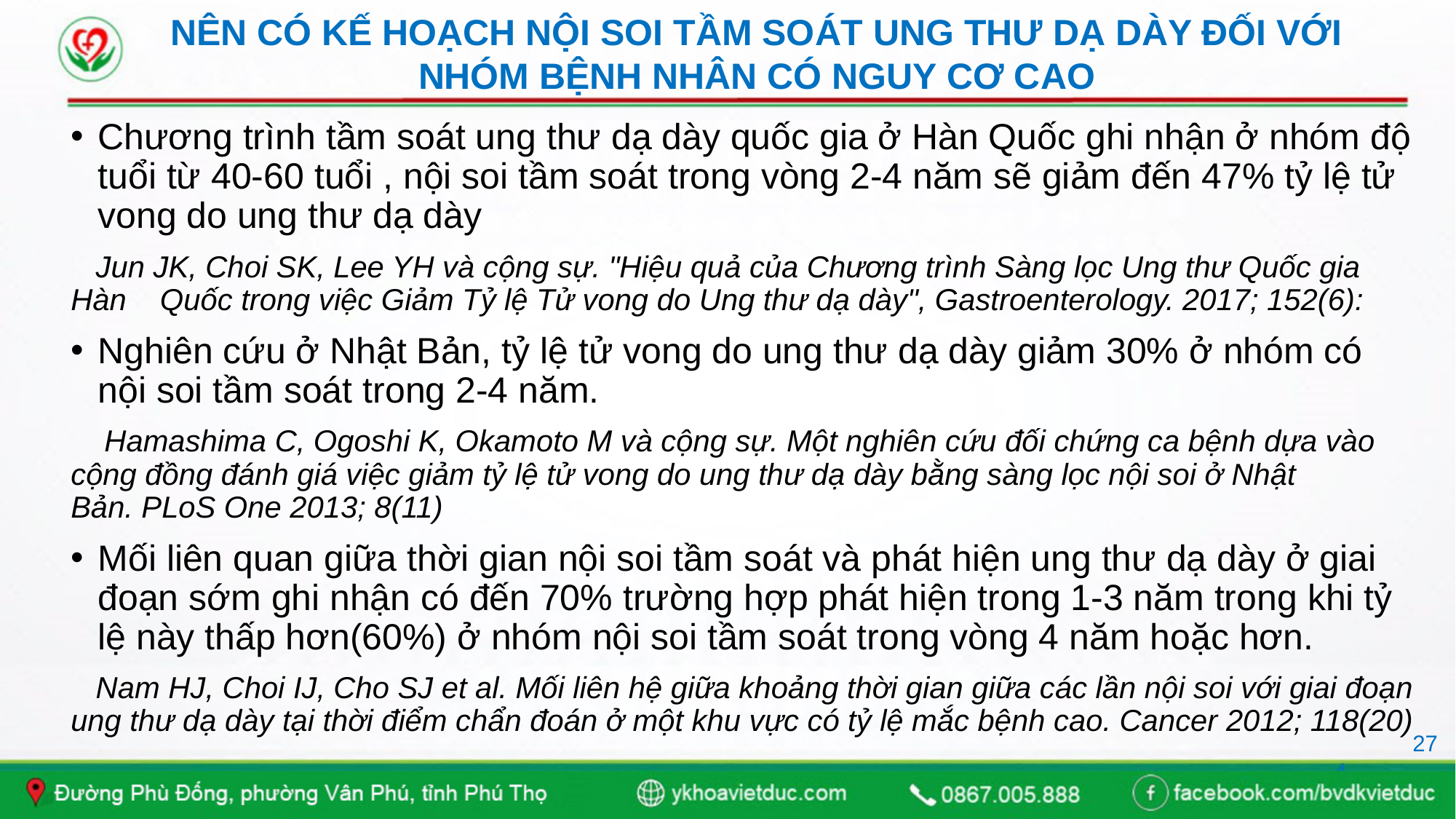

# NÊN CÓ KẾ HOẠCH NỘI SOI TẦM SOÁT UNG THƯ DẠ DÀY ĐỐI VỚI NHÓM BỆNH NHÂN CÓ NGUY CƠ CAO
Chương trình tầm soát ung thư dạ dày quốc gia ở Hàn Quốc ghi nhận ở nhóm độ tuổi từ 40-60 tuổi , nội soi tầm soát trong vòng 2-4 năm sẽ giảm đến 47% tỷ lệ tử vong do ung thư dạ dày
   Jun JK, Choi SK, Lee YH và cộng sự. "Hiệu quả của Chương trình Sàng lọc Ung thư Quốc gia Hàn    Quốc trong việc Giảm Tỷ lệ Tử vong do Ung thư dạ dày", Gastroenterology. 2017; 152(6):
Nghiên cứu ở Nhật Bản, tỷ lệ tử vong do ung thư dạ dày giảm 30% ở nhóm có nội soi tầm soát trong 2-4 năm.
    Hamashima C, Ogoshi K, Okamoto M và cộng sự. Một nghiên cứu đối chứng ca bệnh dựa vào cộng đồng đánh giá việc giảm tỷ lệ tử vong do ung thư dạ dày bằng sàng lọc nội soi ở Nhật Bản. PLoS One 2013; 8(11)
Mối liên quan giữa thời gian nội soi tầm soát và phát hiện ung thư dạ dày ở giai đoạn sớm ghi nhận có đến 70% trường hợp phát hiện trong 1-3 năm trong khi tỷ lệ này thấp hơn(60%) ở nhóm nội soi tầm soát trong vòng 4 năm hoặc hơn.
   Nam HJ, Choi IJ, Cho SJ et al. Mối liên hệ giữa khoảng thời gian giữa các lần nội soi với giai đoạn ung thư dạ dày tại thời điểm chẩn đoán ở một khu vực có tỷ lệ mắc bệnh cao. Cancer 2012; 118(20)